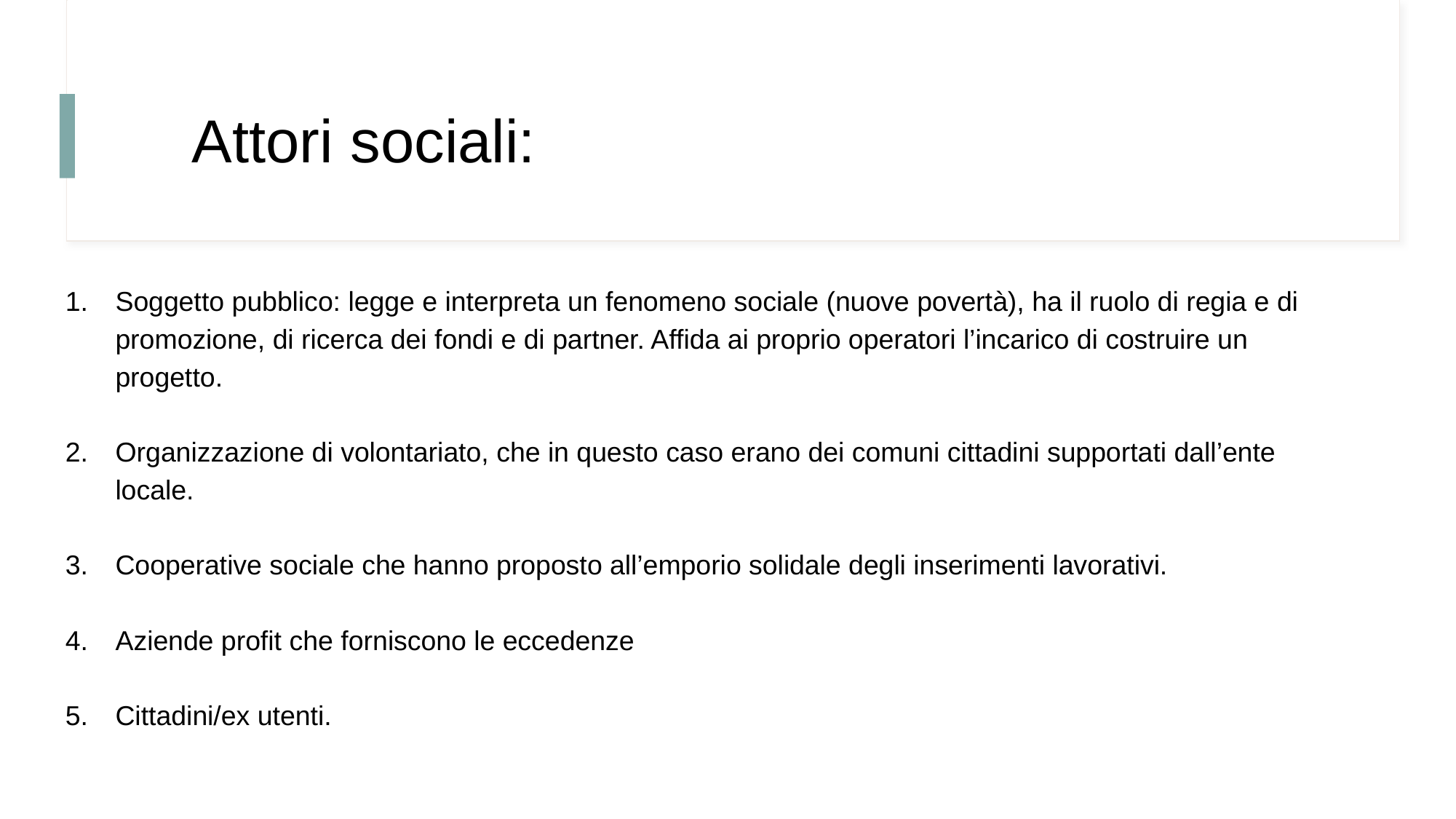

# Attori sociali:
Soggetto pubblico: legge e interpreta un fenomeno sociale (nuove povertà), ha il ruolo di regia e di promozione, di ricerca dei fondi e di partner. Affida ai proprio operatori l’incarico di costruire un progetto.

Organizzazione di volontariato, che in questo caso erano dei comuni cittadini supportati dall’ente locale.

Cooperative sociale che hanno proposto all’emporio solidale degli inserimenti lavorativi.

Aziende profit che forniscono le eccedenze

Cittadini/ex utenti.